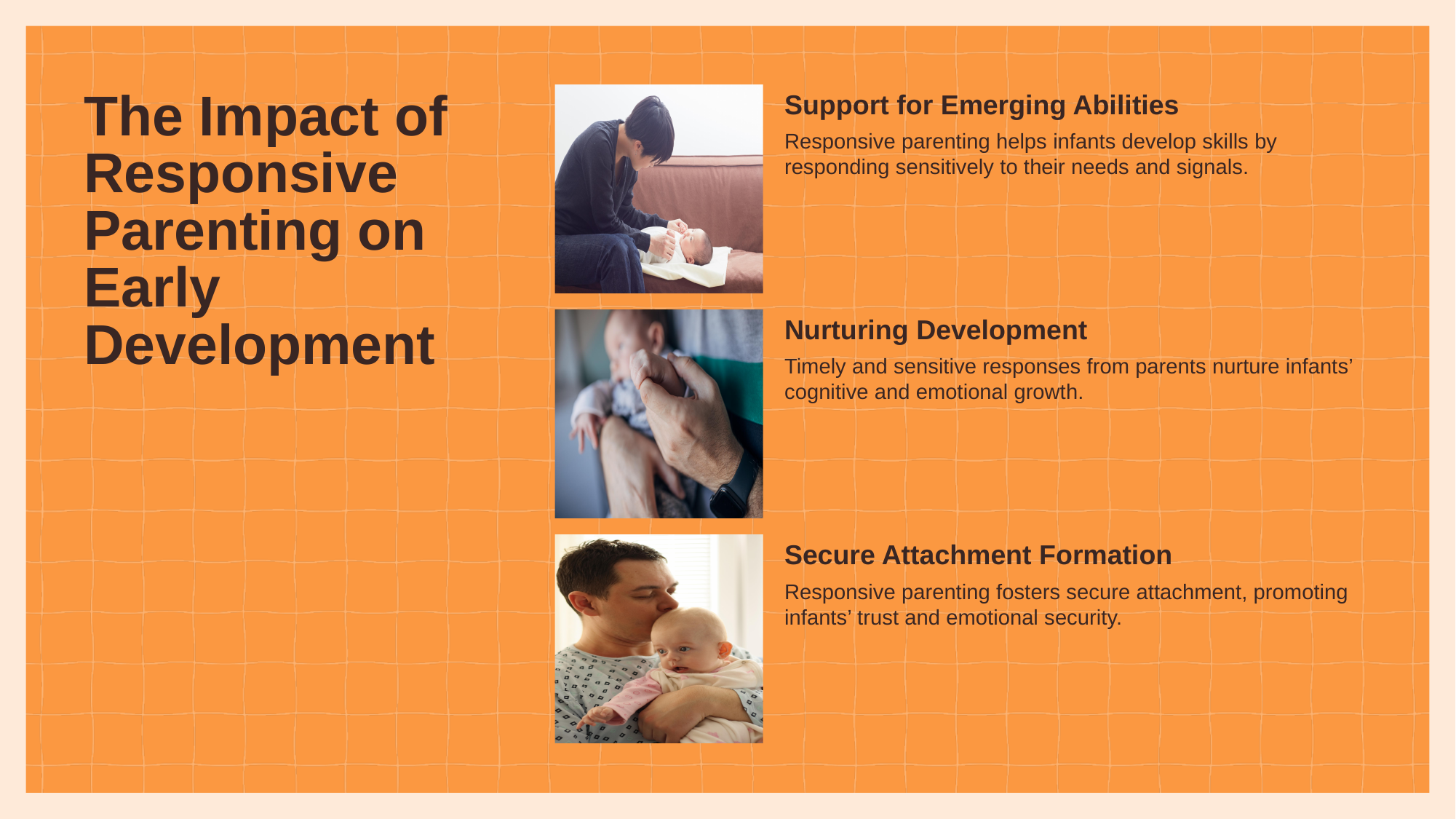

# The Impact of Responsive Parenting on Early Development
Support for Emerging Abilities
Responsive parenting helps infants develop skills by responding sensitively to their needs and signals.
Nurturing Development
Timely and sensitive responses from parents nurture infants’ cognitive and emotional growth.
Secure Attachment Formation
Responsive parenting fosters secure attachment, promoting infants’ trust and emotional security.